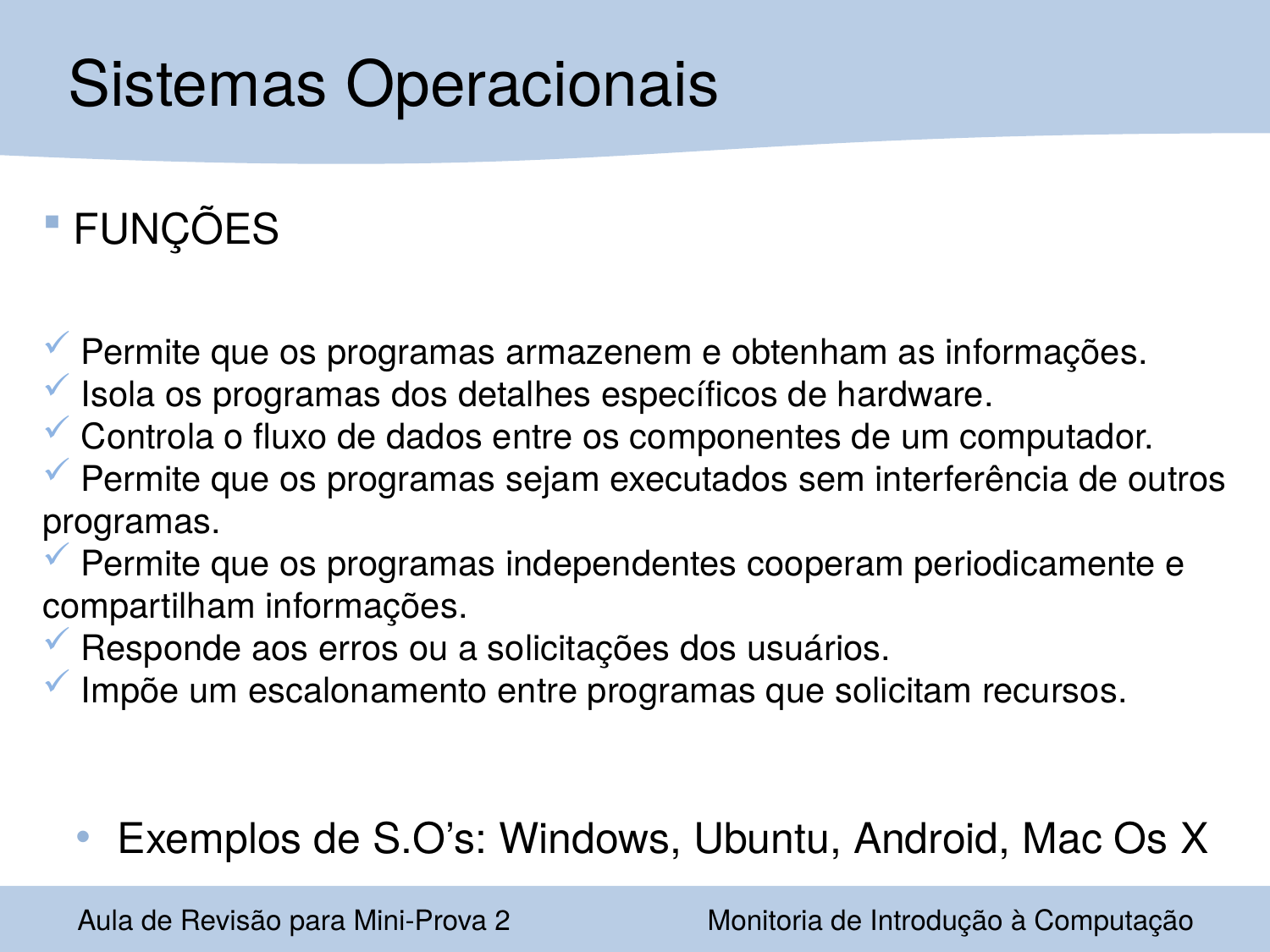

# Sistemas Operacionais
 FUNÇÕES

 Permite que os programas armazenem e obtenham as informações.
 Isola os programas dos detalhes específicos de hardware.
 Controla o fluxo de dados entre os componentes de um computador.
 Permite que os programas sejam executados sem interferência de outros programas.
 Permite que os programas independentes cooperam periodicamente e compartilham informações.
 Responde aos erros ou a solicitações dos usuários.
 Impõe um escalonamento entre programas que solicitam recursos.

 Exemplos de S.O’s: Windows, Ubuntu, Android, Mac Os X

Aula de Revisão para Mini-Prova 2
Monitoria de Introdução à Computação